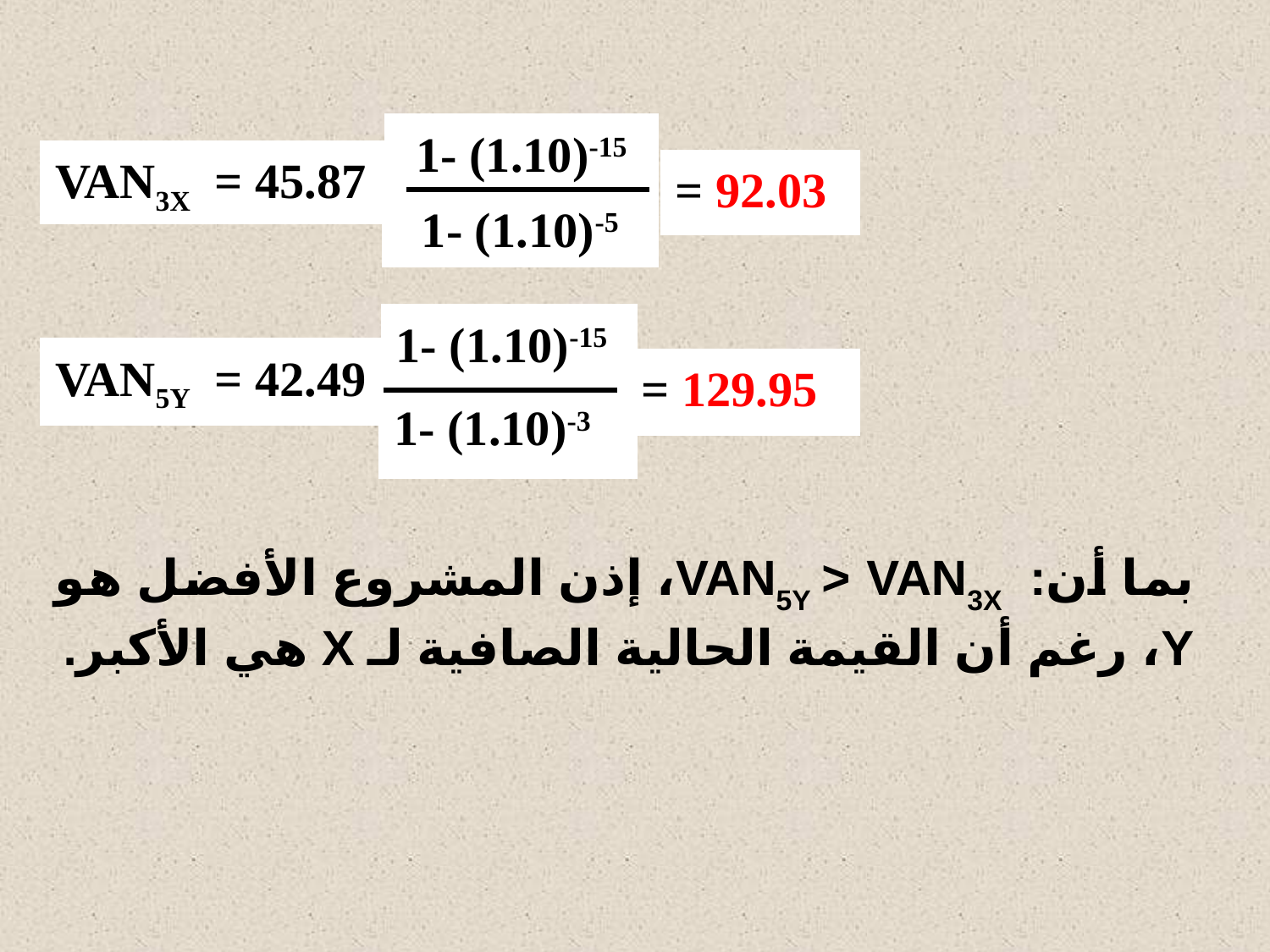

1- (1.10)-15
VAN3X  = 45.87

= 92.03

1- (1.10)-5
1- (1.10)-15
VAN5Y  = 42.49

= 129.95

1- (1.10)-3
بما أن:  VAN5Y > VAN3X، إذن المشروع الأفضل هو Y، رغم أن القيمة الحالية الصافية لـ X هي الأكبر.